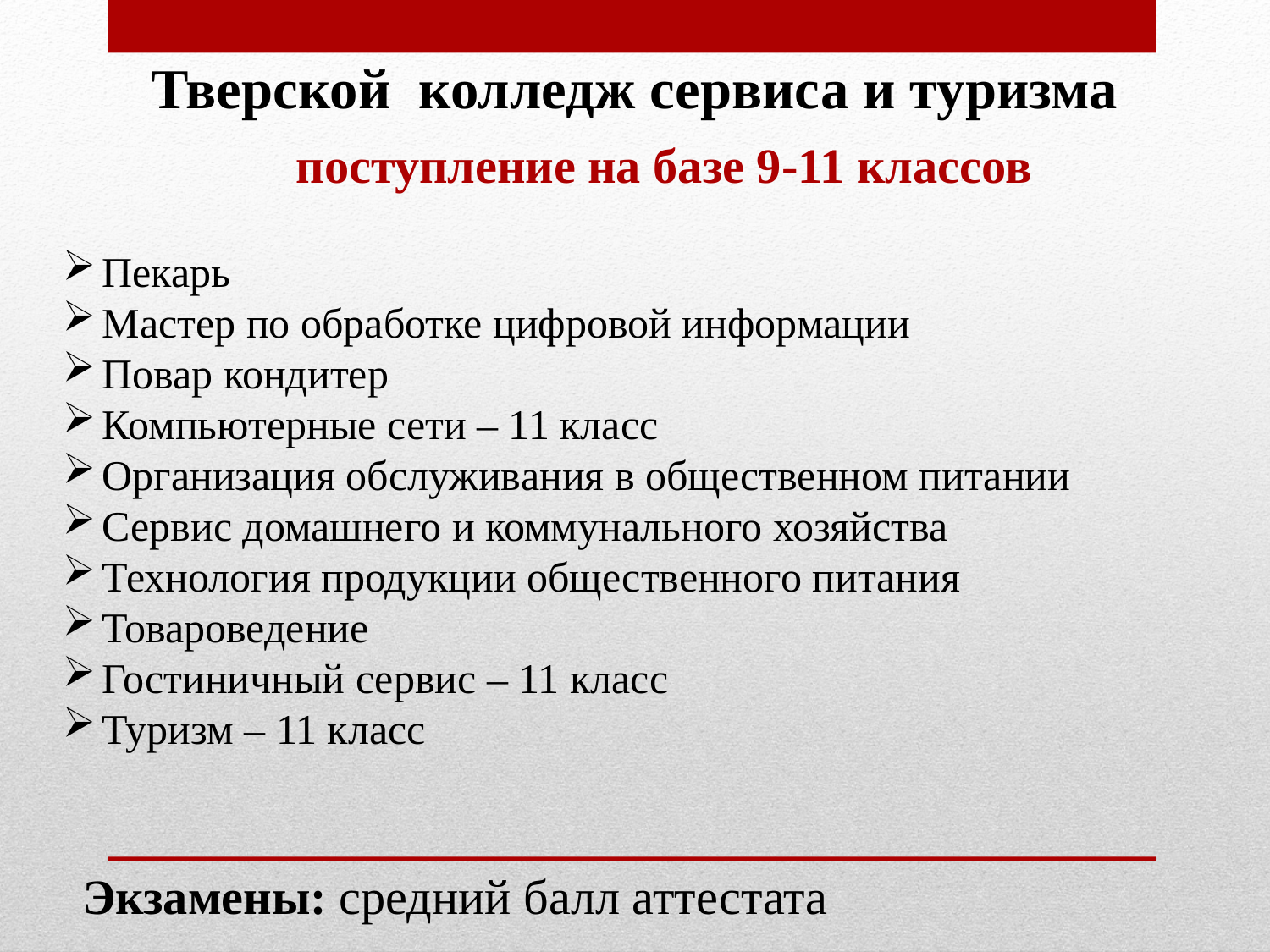

Тверской  колледж сервиса и туризма
поступление на базе 9-11 классов
Пекарь
Мастер по обработке цифровой информации
Повар кондитер
Компьютерные сети – 11 класс
Организация обслуживания в общественном питании
Сервис домашнего и коммунального хозяйства
Технология продукции общественного питания
Товароведение
Гостиничный сервис – 11 класс
Туризм – 11 класс

Экзамены: средний балл аттестата